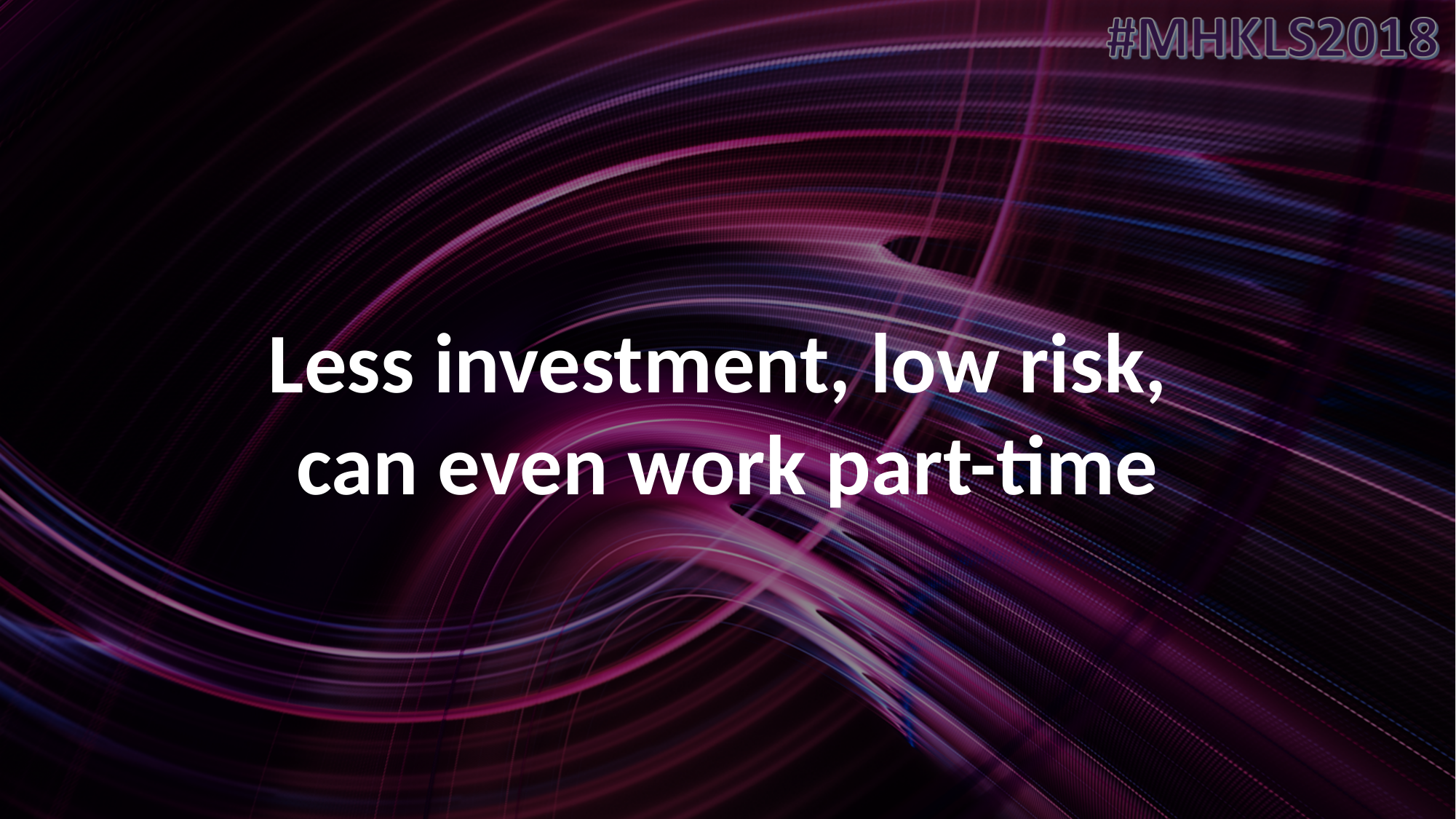

# Less investment, low risk, can even work part-time